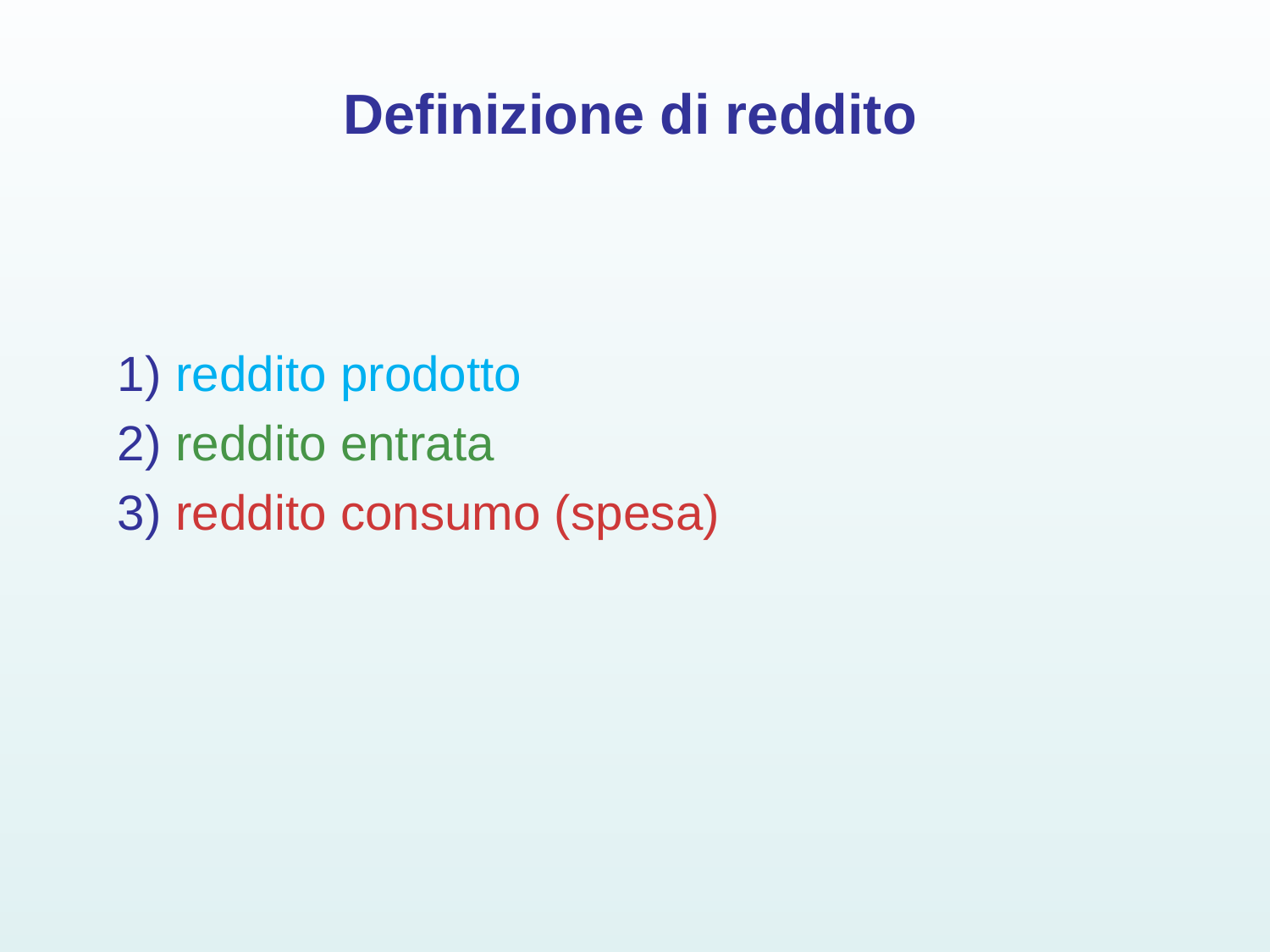

# Definizione di reddito
1) reddito prodotto
2) reddito entrata
3) reddito consumo (spesa)